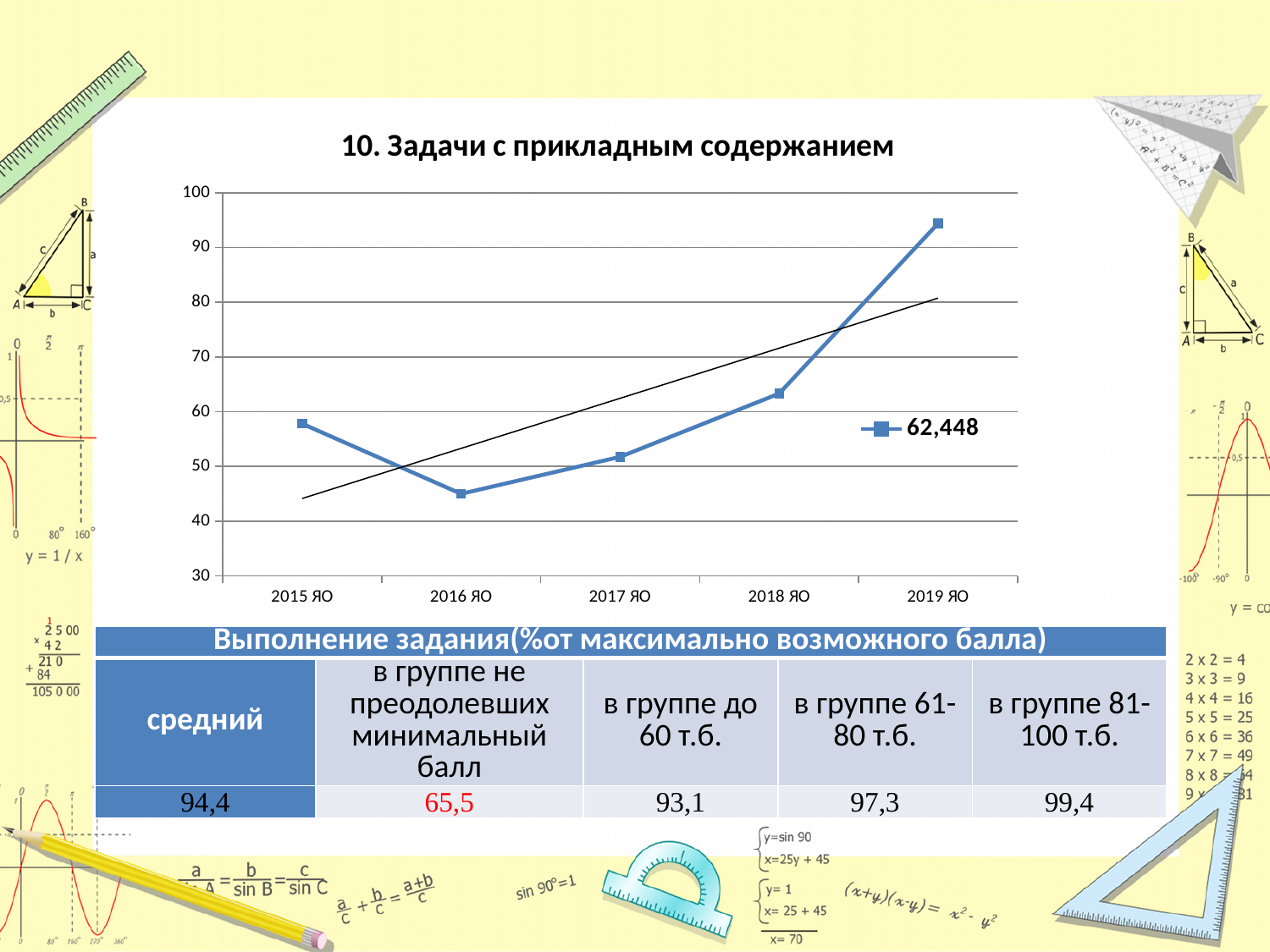

### Chart: 10. Задачи с прикладным содержанием

| Category | 62,448 |
|---|---|
| 2015 ЯО | 57.8 |
| 2016 ЯО | 44.99 |
| 2017 ЯО | 51.75 |
| 2018 ЯО | 63.3 |
| 2019 ЯО | 94.4 |
| Выполнение задания(%от максимально возможного балла) |  |  |  |  |
| --- | --- | --- | --- | --- |
| средний | в группе не преодолевших минимальный балл | в группе до 60 т.б. | в группе 61-80 т.б. | в группе 81-100 т.б. |
| 94,4 | 65,5 | 93,1 | 97,3 | 99,4 |